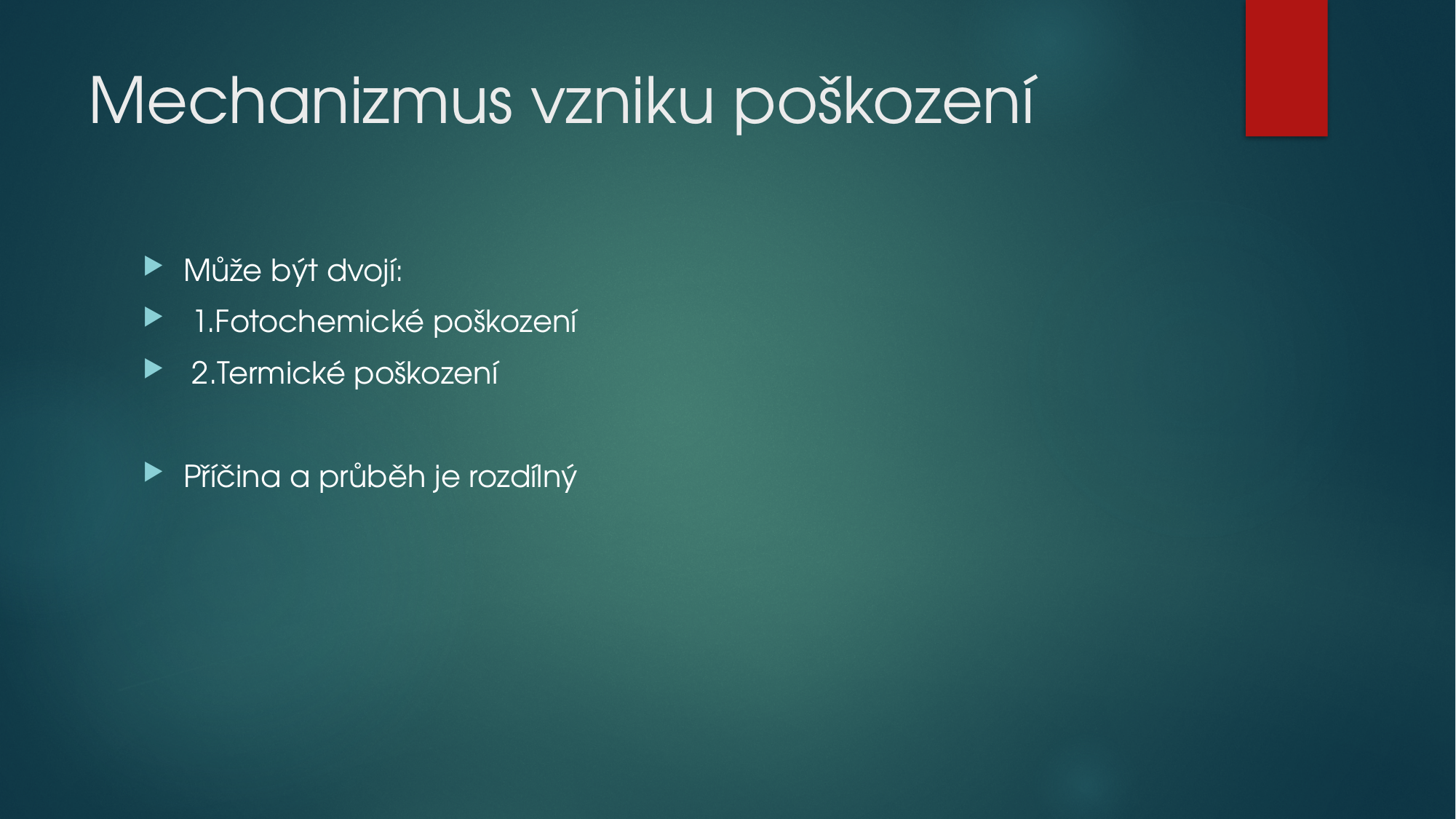

# Mechanizmus vzniku poškození
Může být dvojí:
 1.Fotochemické poškození
 2.Termické poškození

Příčina a průběh je rozdílný